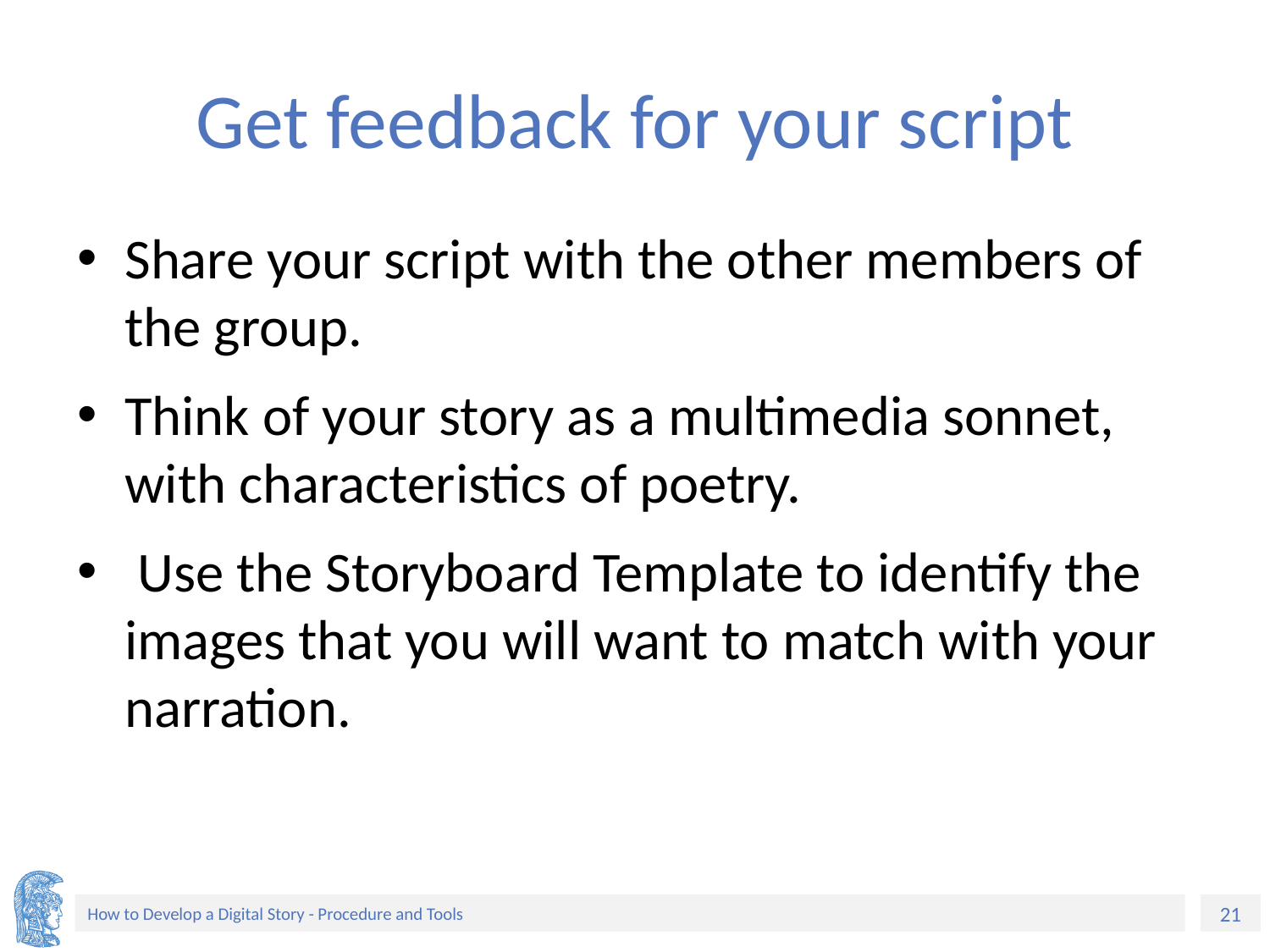

# Get feedback for your script
Share your script with the other members of the group.
Think of your story as a multimedia sonnet, with characteristics of poetry.
 Use the Storyboard Template to identify the images that you will want to match with your narration.